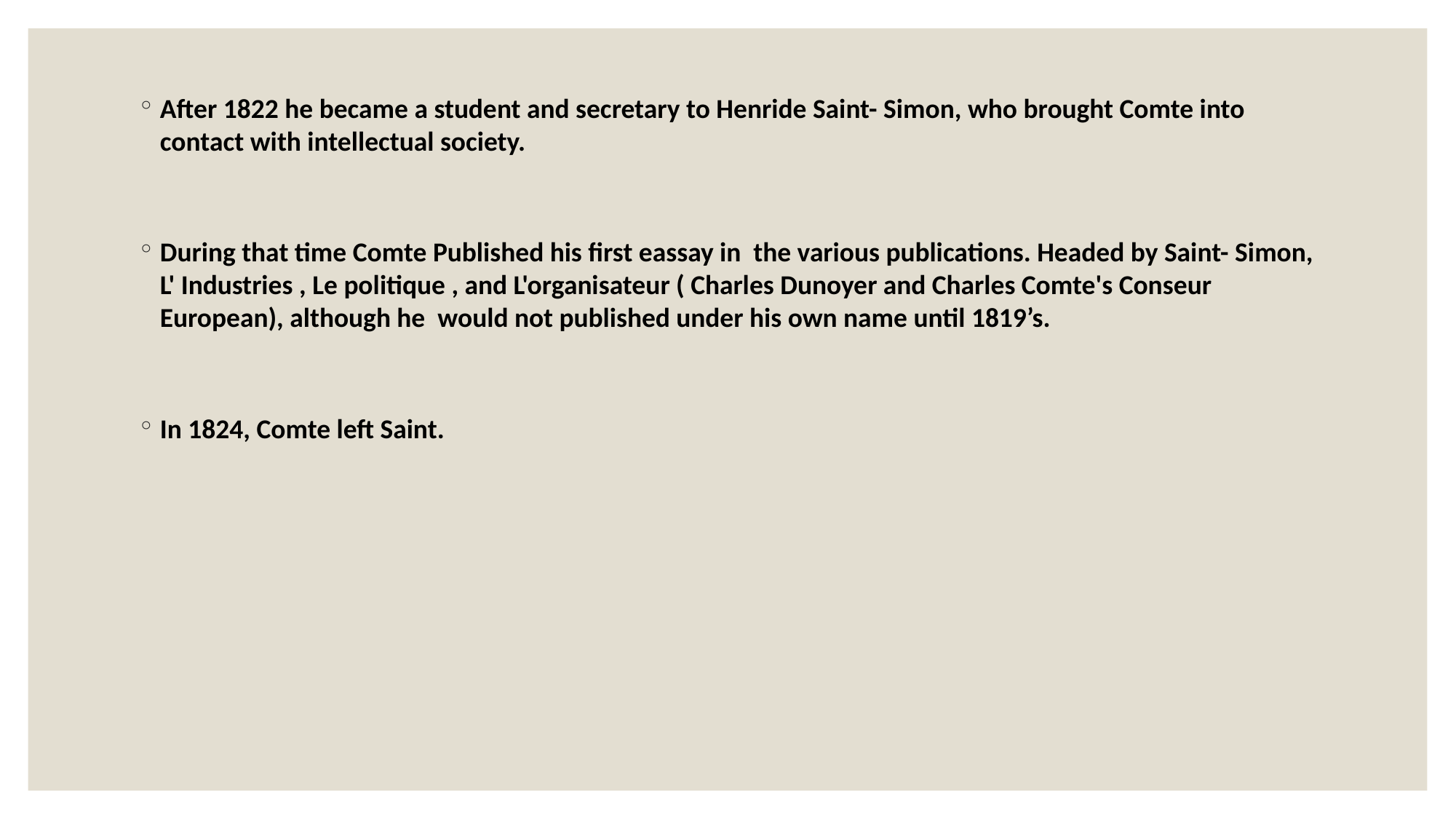

After 1822 he became a student and secretary to Henride Saint- Simon, who brought Comte into contact with intellectual society.

During that time Comte Published his first eassay in  the various publications. Headed by Saint- Simon, L' Industries , Le politique , and L'organisateur ( Charles Dunoyer and Charles Comte's Conseur European), although he  would not published under his own name until 1819’s.

In 1824, Comte left Saint.